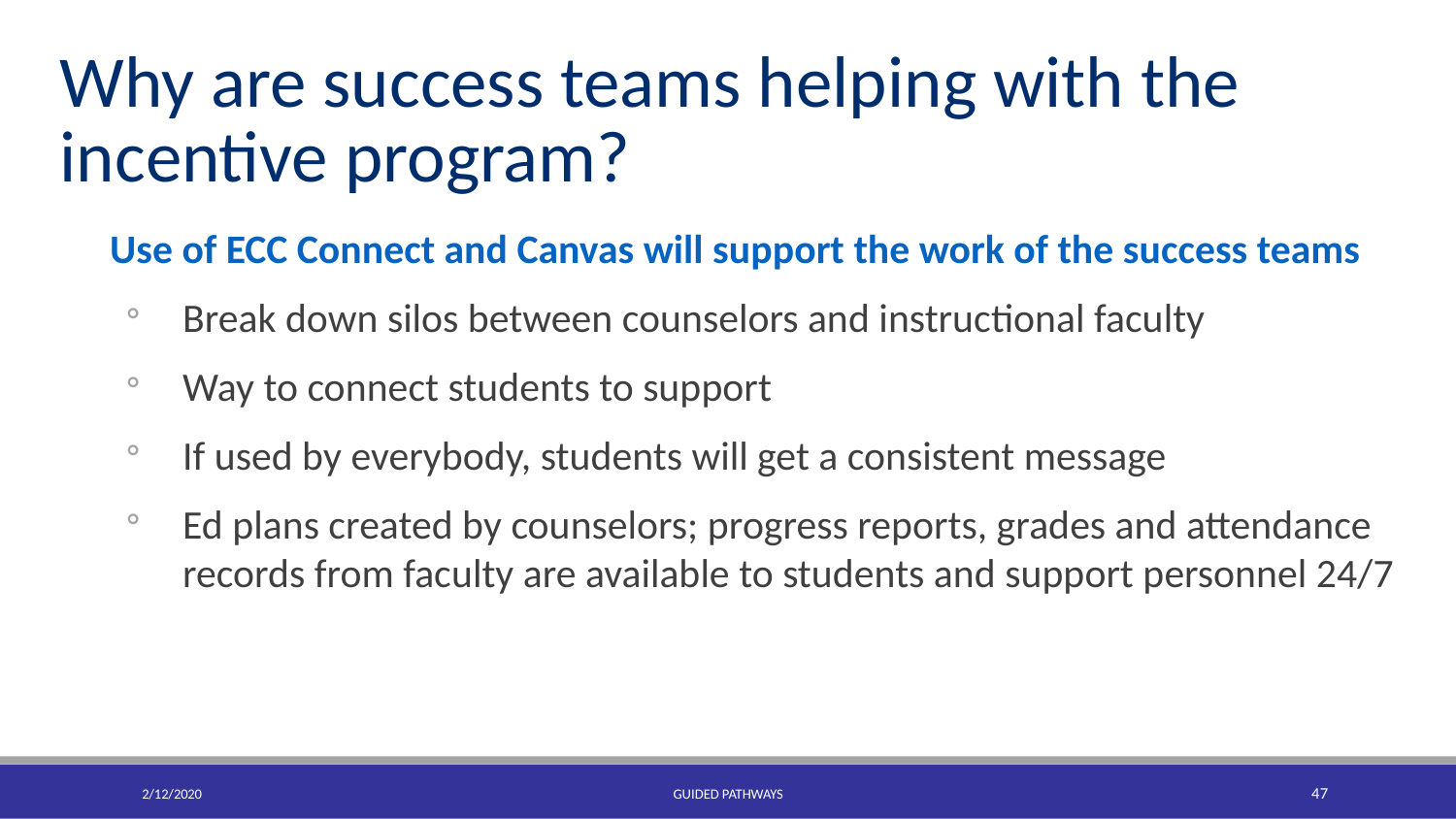

Why are success teams helping with the incentive program?
Use of ECC Connect and Canvas will support the work of the success teams
Break down silos between counselors and instructional faculty
Way to connect students to support
If used by everybody, students will get a consistent message
Ed plans created by counselors; progress reports, grades and attendance records from faculty are available to students and support personnel 24/7
2/12/2020
GUIDED PATHWAYS
47